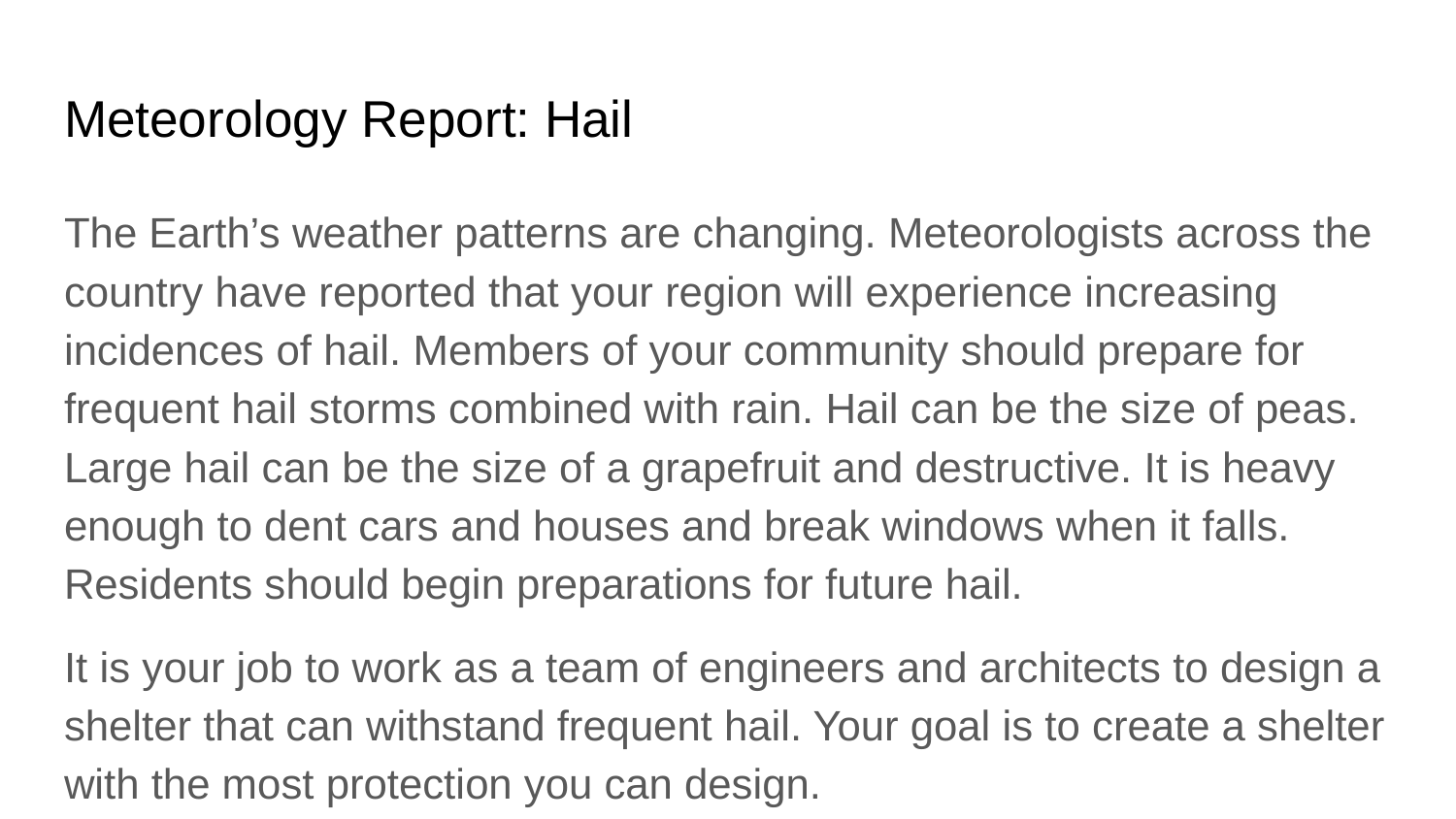

# Meteorology Report: Hail
The Earth’s weather patterns are changing. Meteorologists across the country have reported that your region will experience increasing incidences of hail. Members of your community should prepare for frequent hail storms combined with rain. Hail can be the size of peas. Large hail can be the size of a grapefruit and destructive. It is heavy enough to dent cars and houses and break windows when it falls. Residents should begin preparations for future hail.
It is your job to work as a team of engineers and architects to design a shelter that can withstand frequent hail. Your goal is to create a shelter with the most protection you can design.